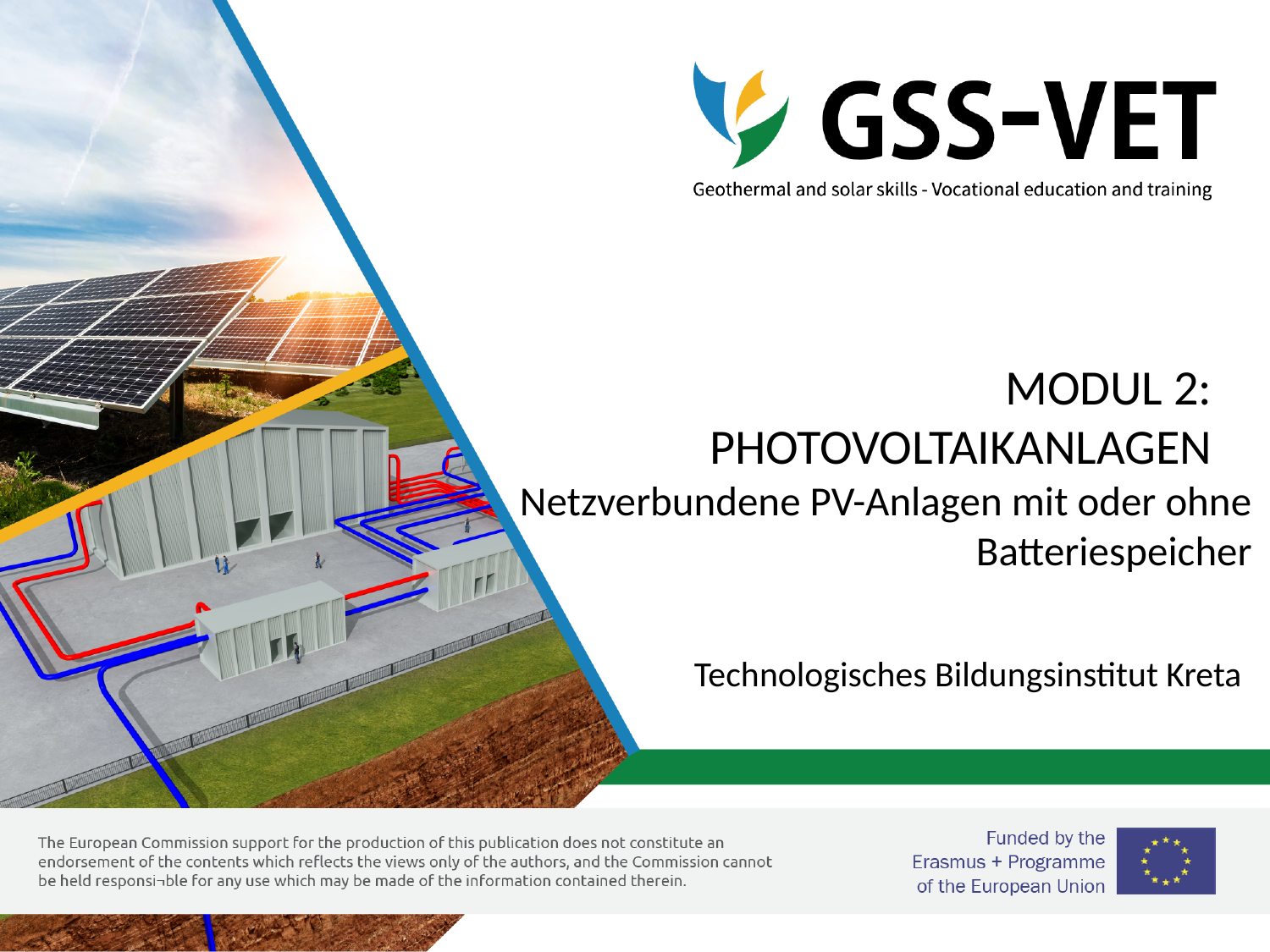

# MODUL 2: PHOTOVOLTAIKANLAGEN
Netzverbundene PV-Anlagen mit oder ohne Batteriespeicher
Technologisches Bildungsinstitut Kreta